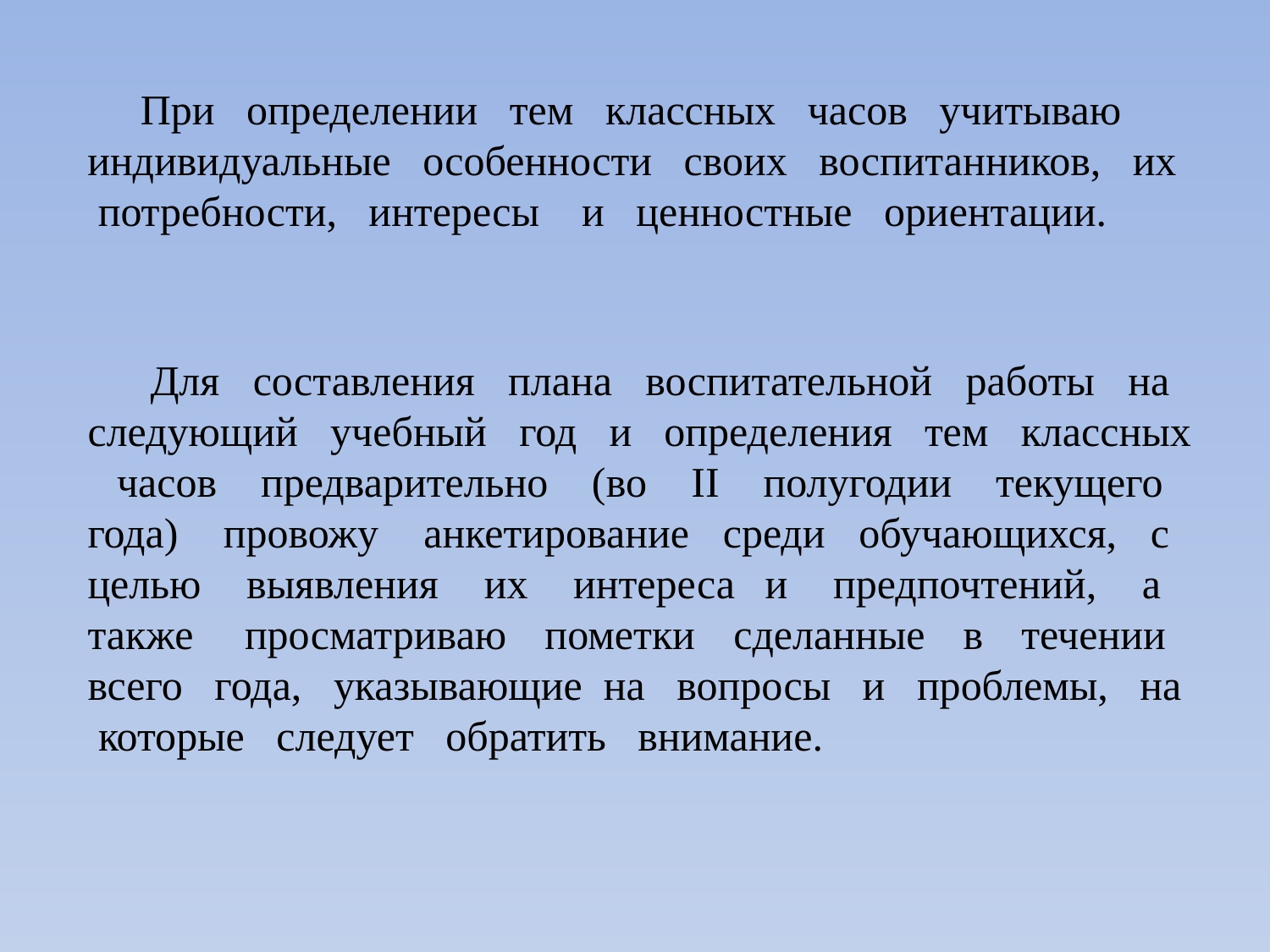

При   определении   тем   классных   часов   учитываю   индивидуальные   особенности   своих   воспитанников,   их   потребности,   интересы    и   ценностные   ориентации.
Для   составления   плана   воспитательной   работы   на   следующий   учебный   год   и   определения   тем   классных   часов   предварительно   (во   II   полугодии   текущего   года)    провожу    анкетирование   среди   обучающихся,   с   целью   выявления   их   интереса  и   предпочтений,   а   также    просматриваю   пометки   сделанные   в   течении   всего   года,   указывающие  на   вопросы   и   проблемы,   на   которые   следует   обратить   внимание.